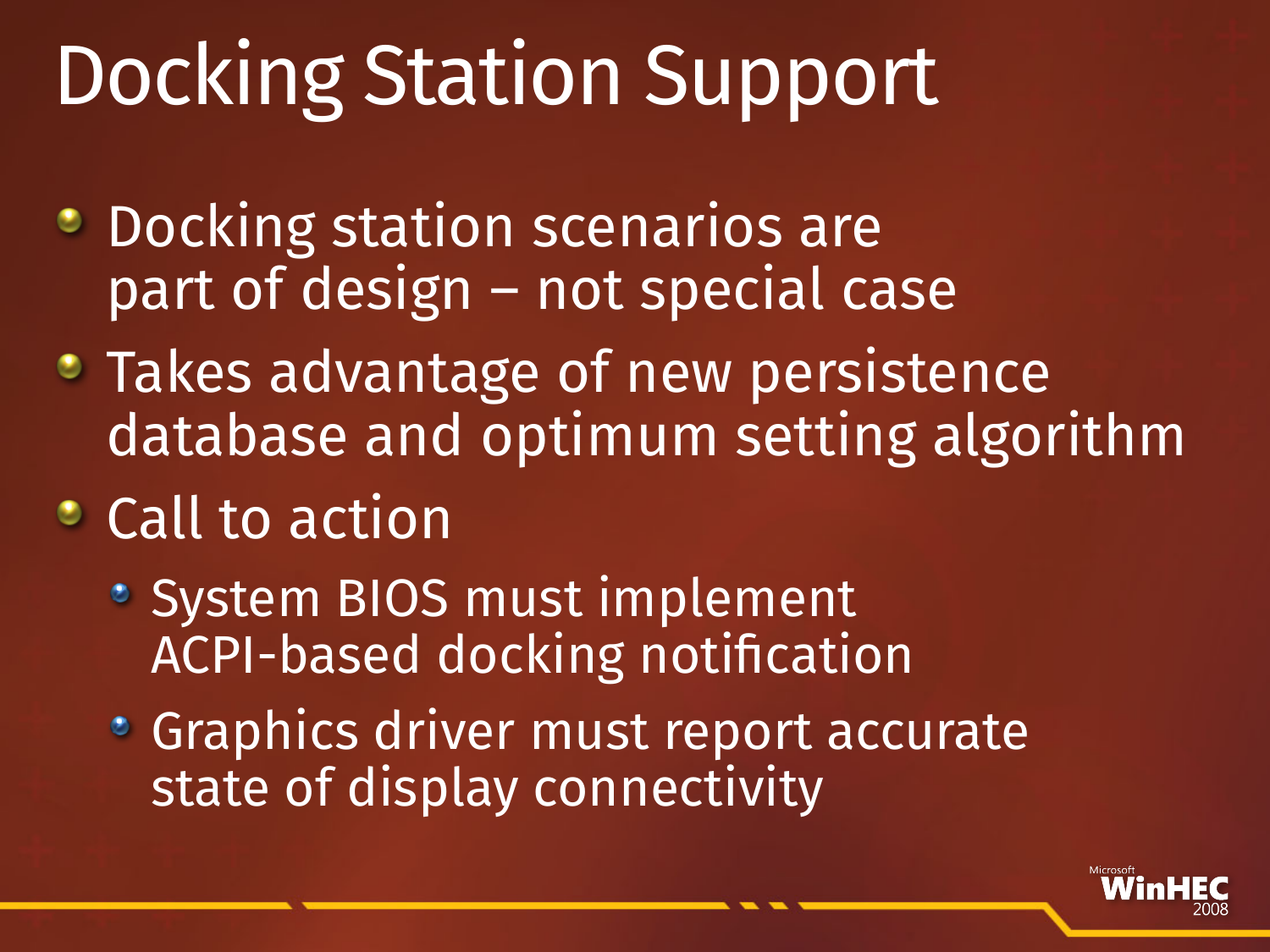

# Docking Station Support
Docking station scenarios are
part of design – not special case
Takes advantage of new persistence database and optimum setting algorithm
Call to action
System BIOS must implement
ACPI-based docking notification
Graphics driver must report accurate
state of display connectivity